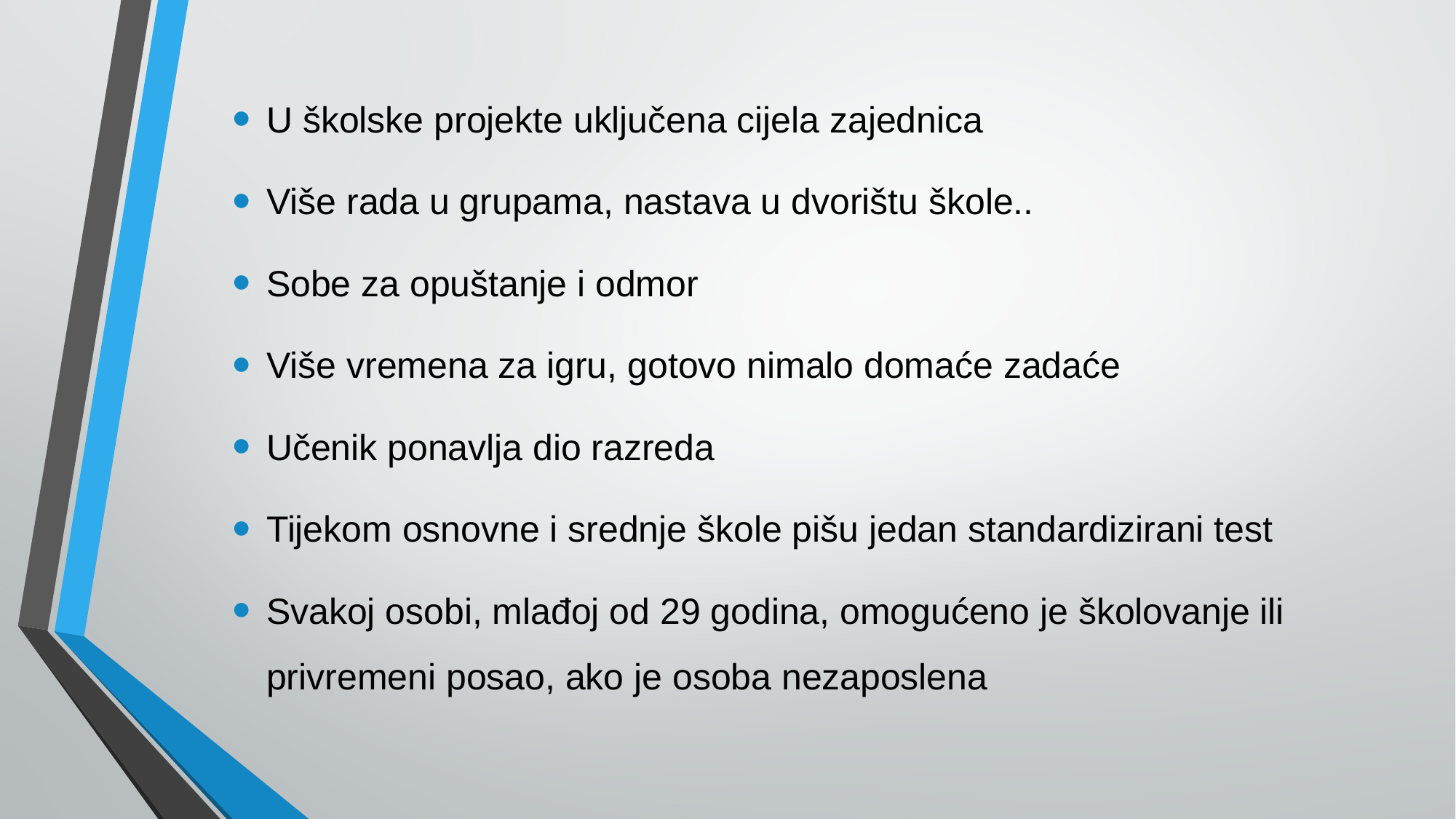

U školske projekte uključena cijela zajednica
Više rada u grupama, nastava u dvorištu škole..
Sobe za opuštanje i odmor
Više vremena za igru, gotovo nimalo domaće zadaće
Učenik ponavlja dio razreda
Tijekom osnovne i srednje škole pišu jedan standardizirani test
Svakoj osobi, mlađoj od 29 godina, omogućeno je školovanje ili privremeni posao, ako je osoba nezaposlena